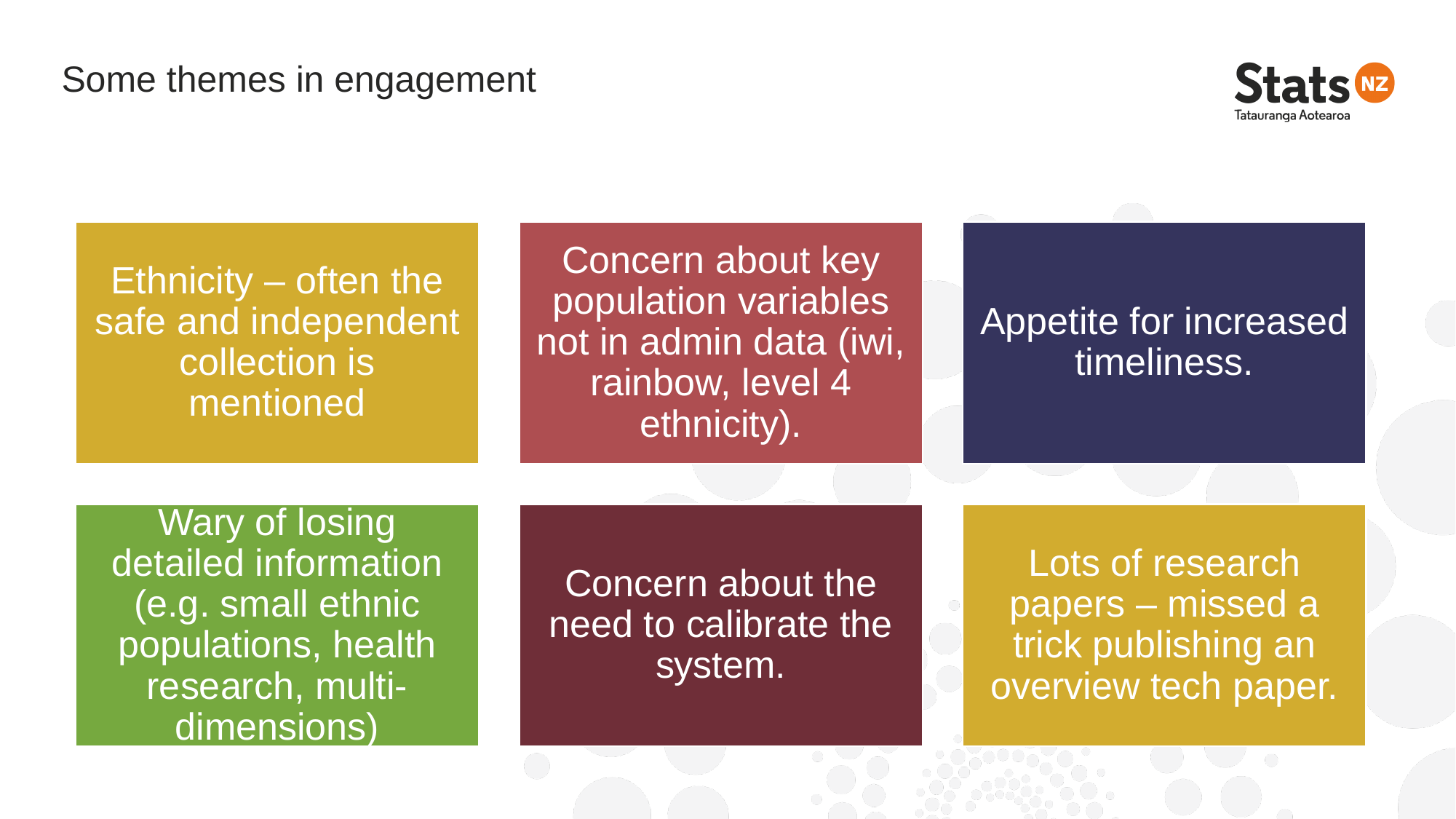

# Some themes in engagement
Ethnicity – often the safe and independent collection is mentioned
Concern about key population variables not in admin data (iwi, rainbow, level 4 ethnicity).
Appetite for increased timeliness.
Wary of losing detailed information (e.g. small ethnic populations, health research, multi-dimensions)
Concern about the need to calibrate the system.
Lots of research papers – missed a trick publishing an overview tech paper.